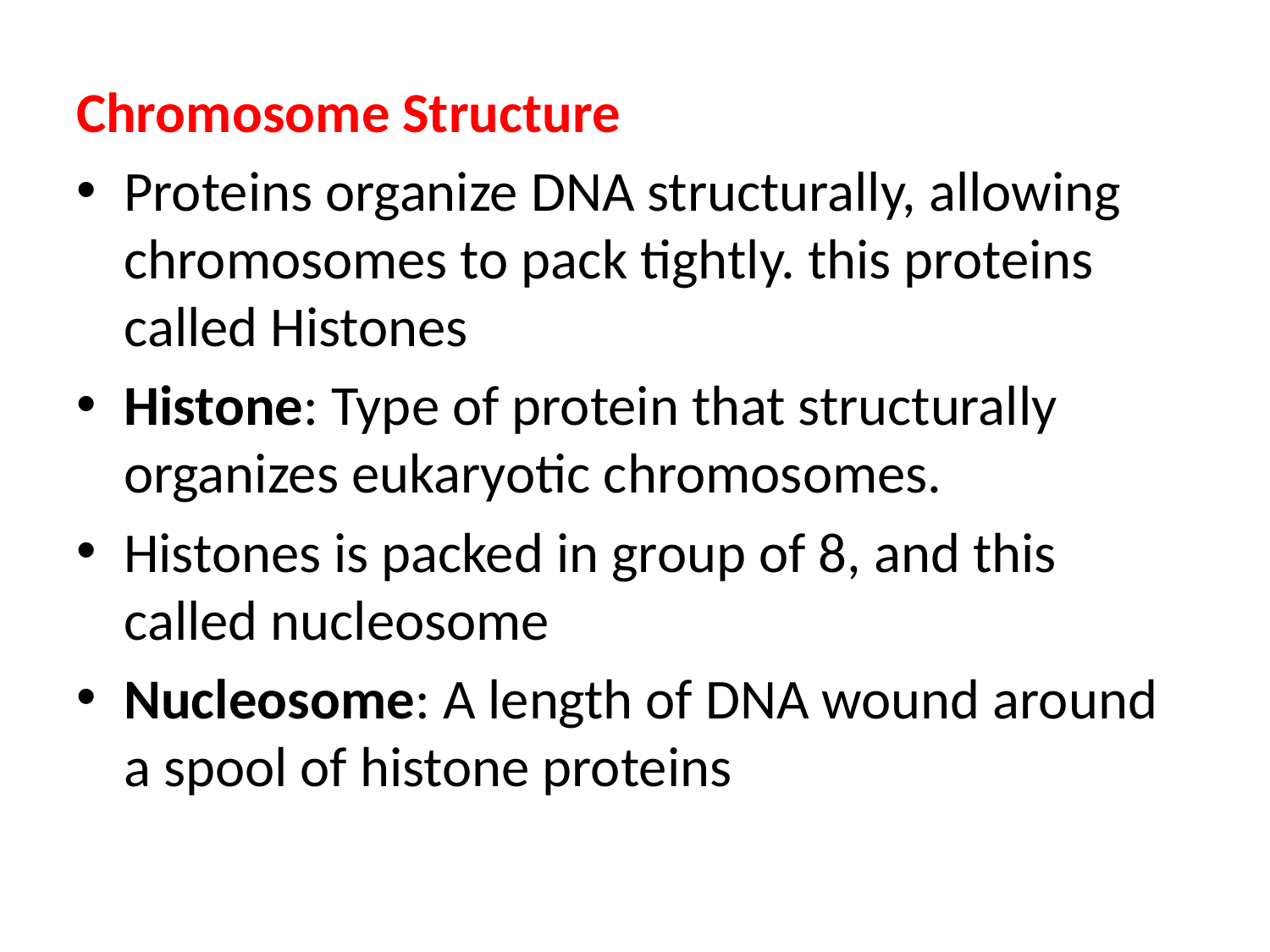

Chromosome Structure
Proteins organize DNA structurally, allowing chromosomes to pack tightly. this proteins called Histones
Histone: Type of protein that structurally organizes eukaryotic chromosomes.
Histones is packed in group of 8, and this called nucleosome
Nucleosome: A length of DNA wound around a spool of histone proteins